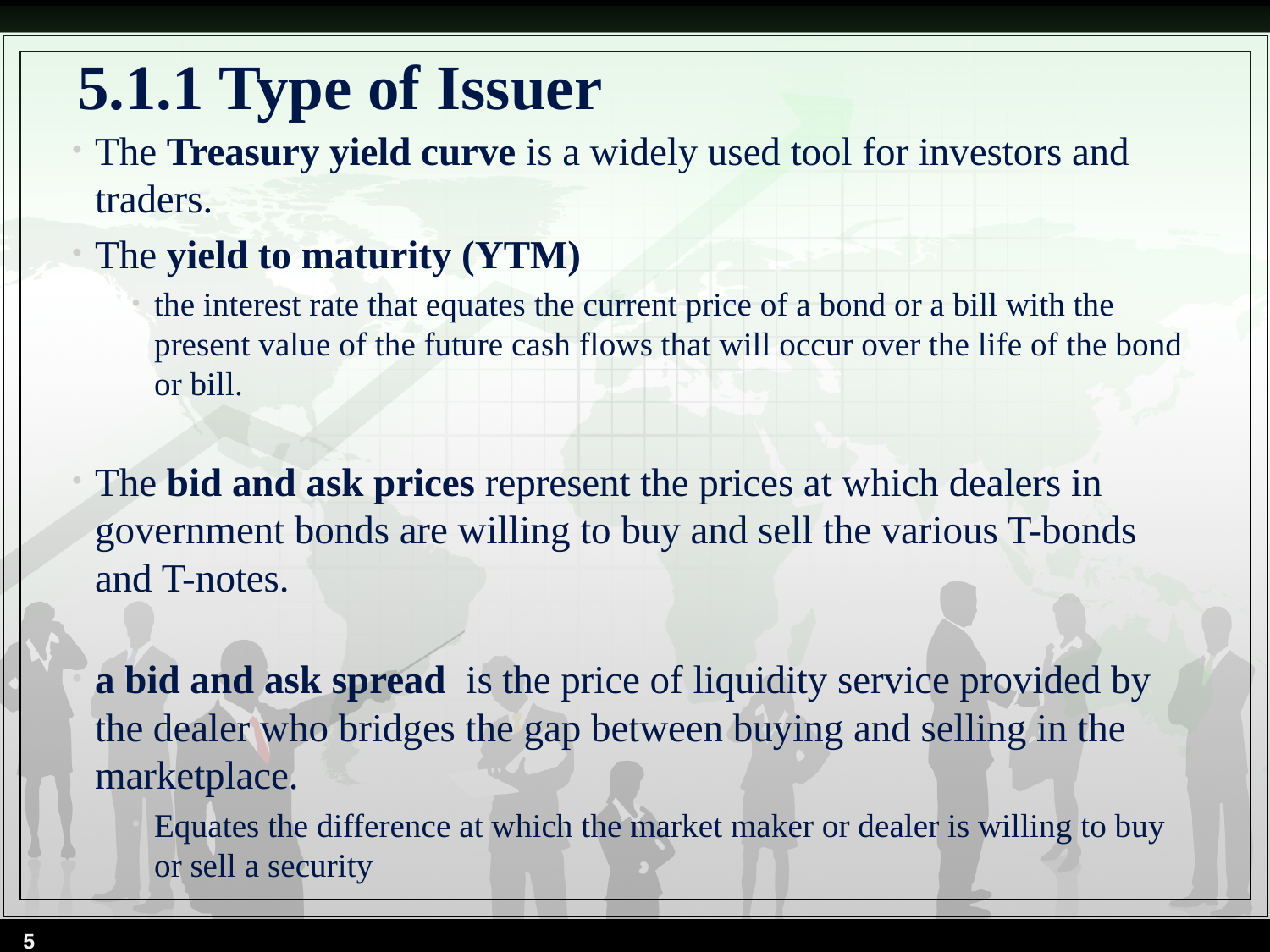

# 5.1.1 Type of Issuer
The Treasury yield curve is a widely used tool for investors and traders.
The yield to maturity (YTM)
the interest rate that equates the current price of a bond or a bill with the present value of the future cash flows that will occur over the life of the bond or bill.

The bid and ask prices represent the prices at which dealers in government bonds are willing to buy and sell the various T-bonds and T-notes.

a bid and ask spread  is the price of liquidity service provided by the dealer who bridges the gap between buying and selling in the marketplace.
Equates the difference at which the market maker or dealer is willing to buy or sell a security
5